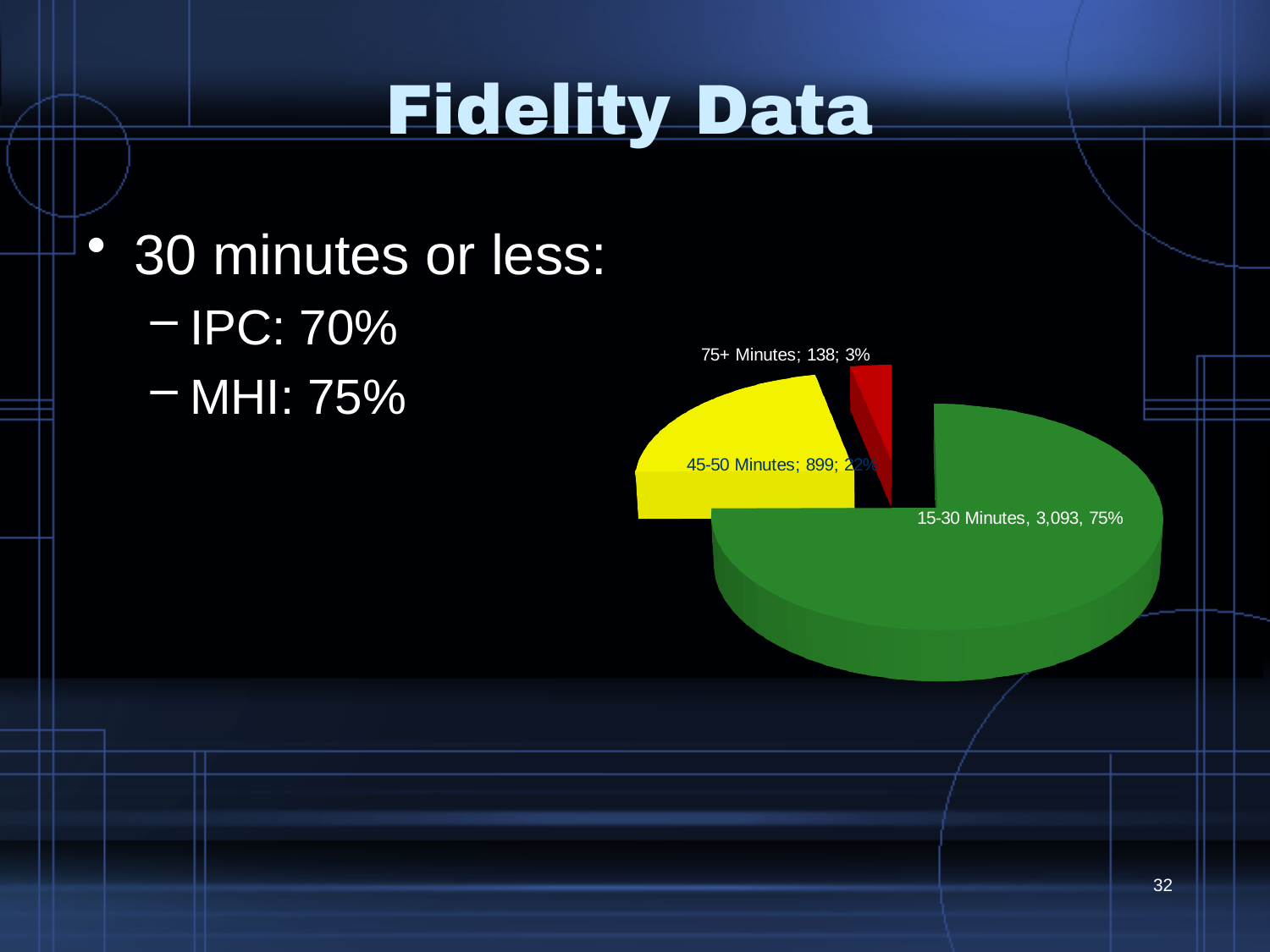

# Fidelity Data
30 minutes or less:
IPC: 70%
MHI: 75%

[unsupported chart]

32